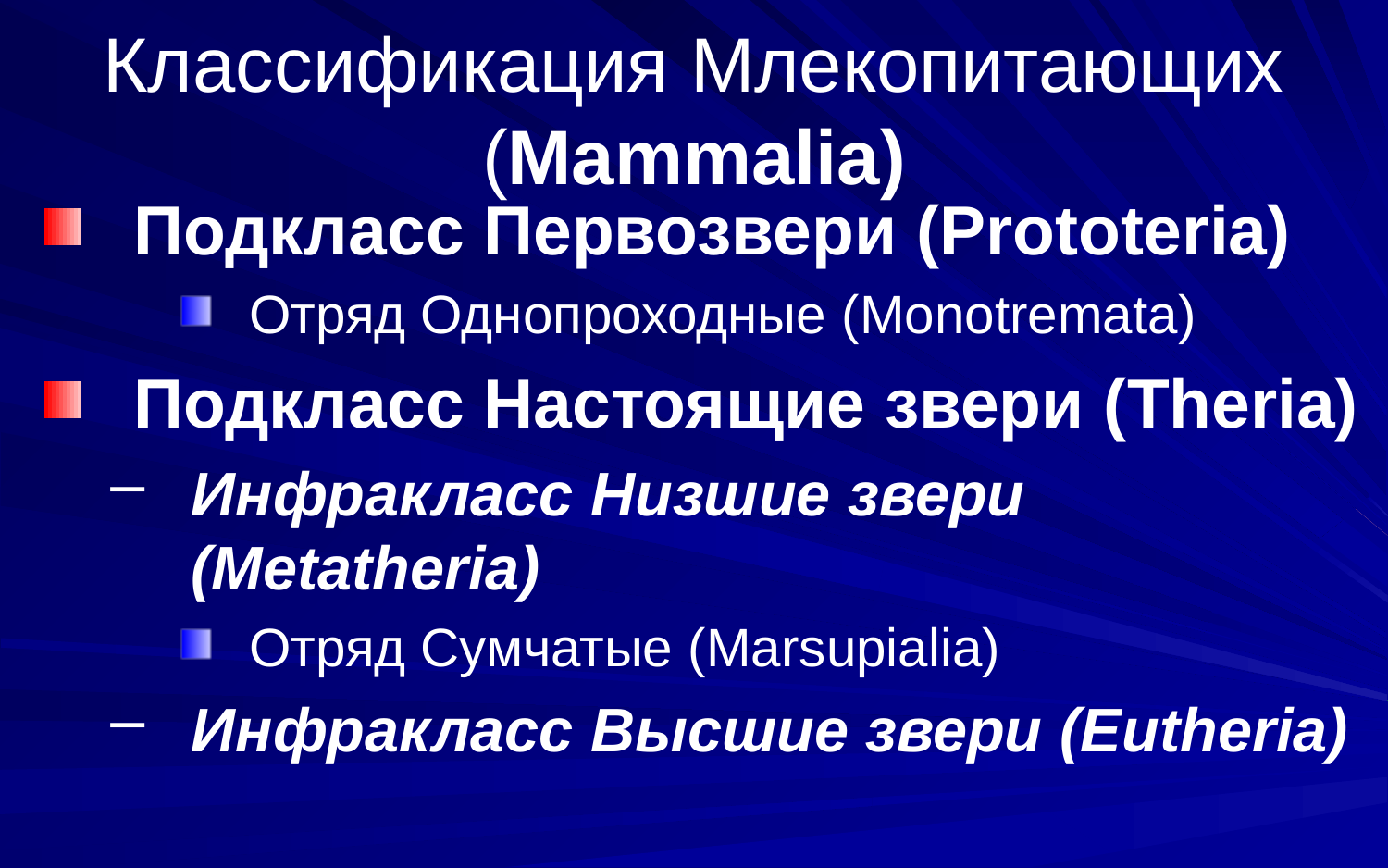

# Классификация Млекопитающих (Mammalia)
Подкласс Первозвери (Prototeria)
Отряд Однопроходные (Monotremata)
Подкласс Настоящие звери (Theria)
Инфракласс Низшие звери (Metatheria)
Отряд Сумчатые (Marsupialia)
Инфракласс Высшие звери (Eutheria)